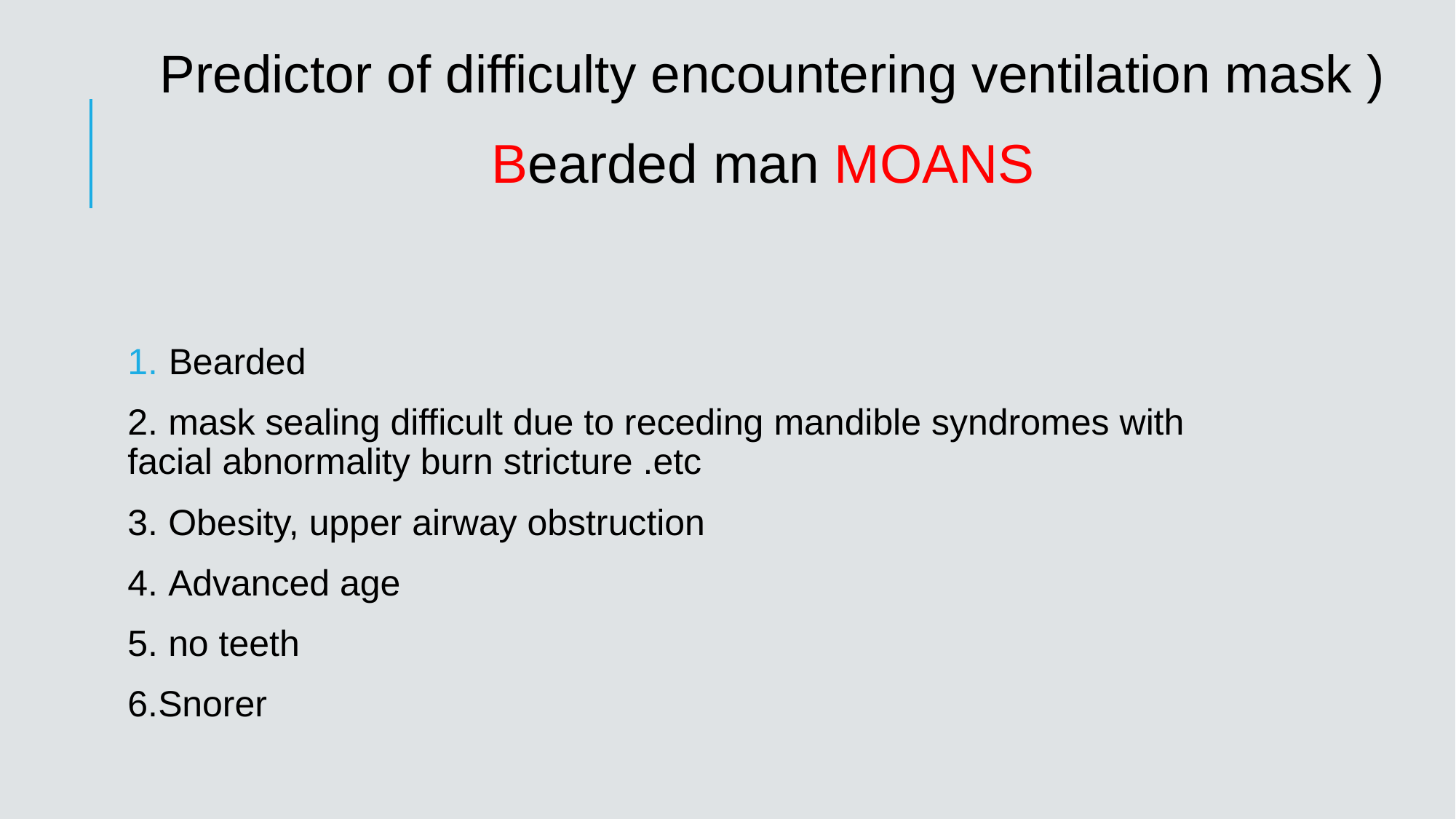

Predictor of difficulty encountering ventilation mask )
#
Bearded man MOANS

Bearded
2. mask sealing difficult due to receding mandible syndromes with facial abnormality burn stricture .etc
3. Obesity, upper airway obstruction
4. Advanced age
5. no teeth
6.Snorer